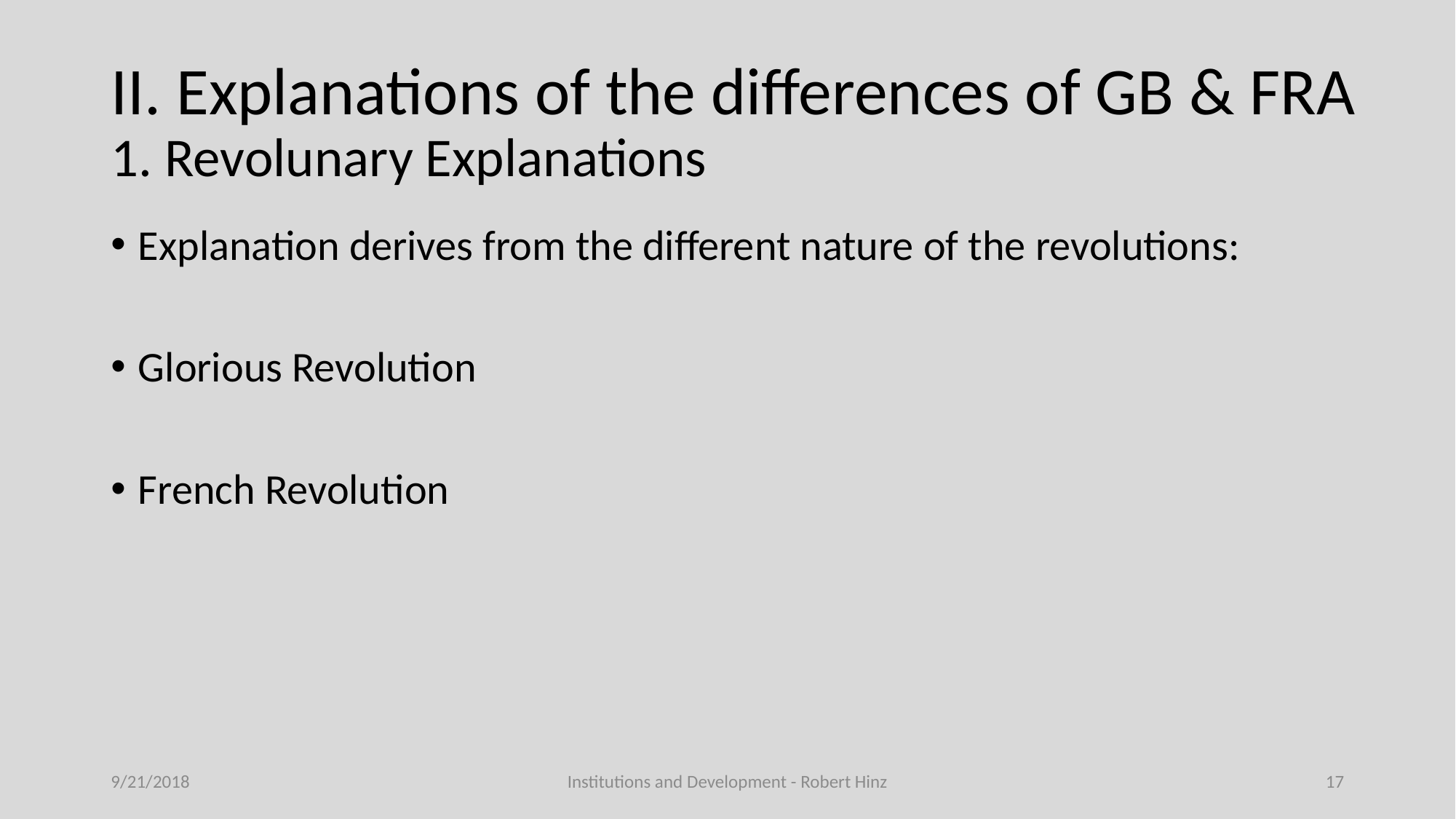

# II. Explanations of the differences of GB & FRA 1. Revolunary Explanations
Explanation derives from the different nature of the revolutions:

Glorious Revolution

French Revolution
9/21/2018
Institutions and Development - Robert Hinz
17